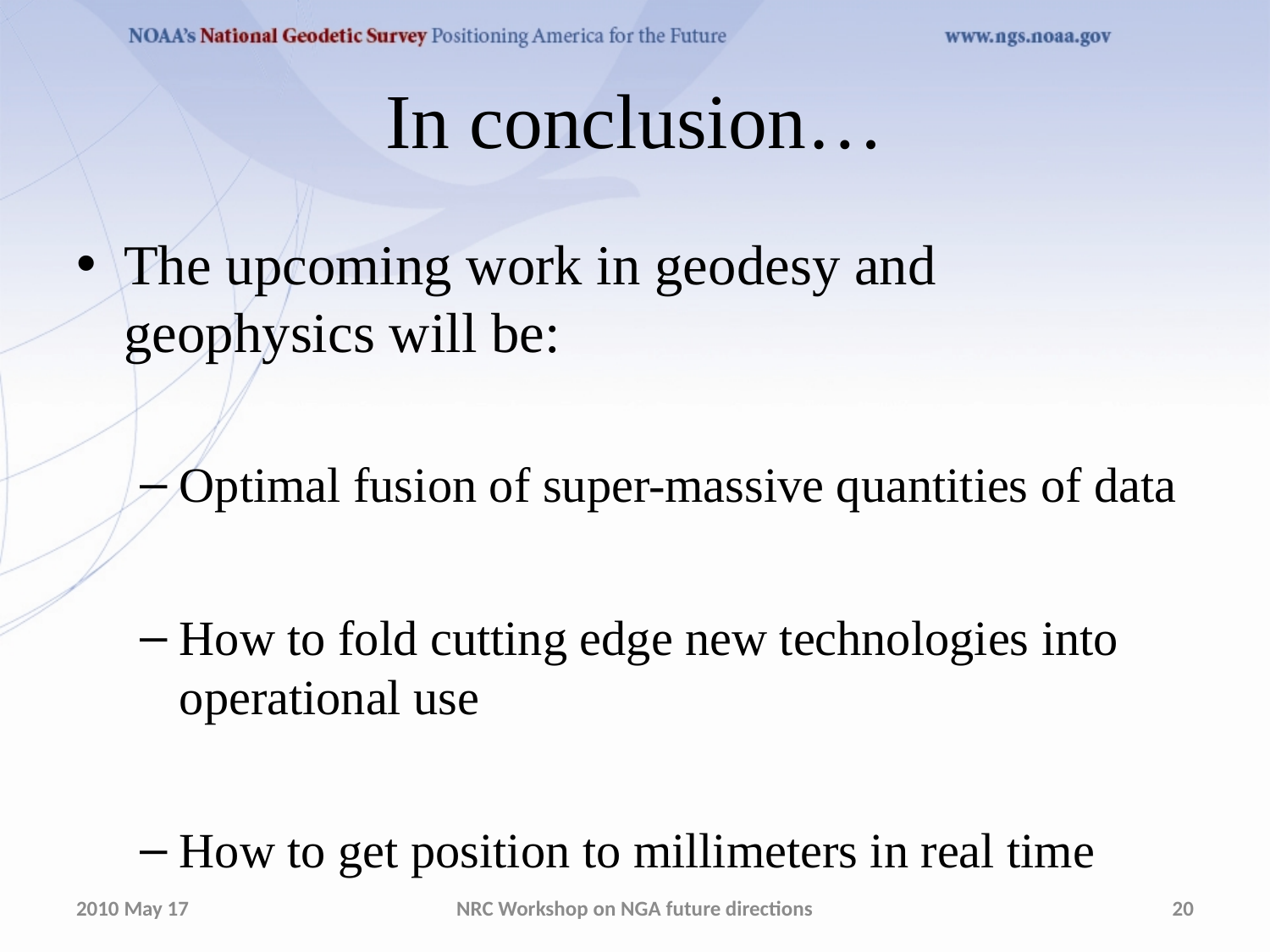

# In conclusion…
The upcoming work in geodesy and geophysics will be:

Optimal fusion of super-massive quantities of data

How to fold cutting edge new technologies into operational use

How to get position to millimeters in real time

2010 May 17
NRC Workshop on NGA future directions
20